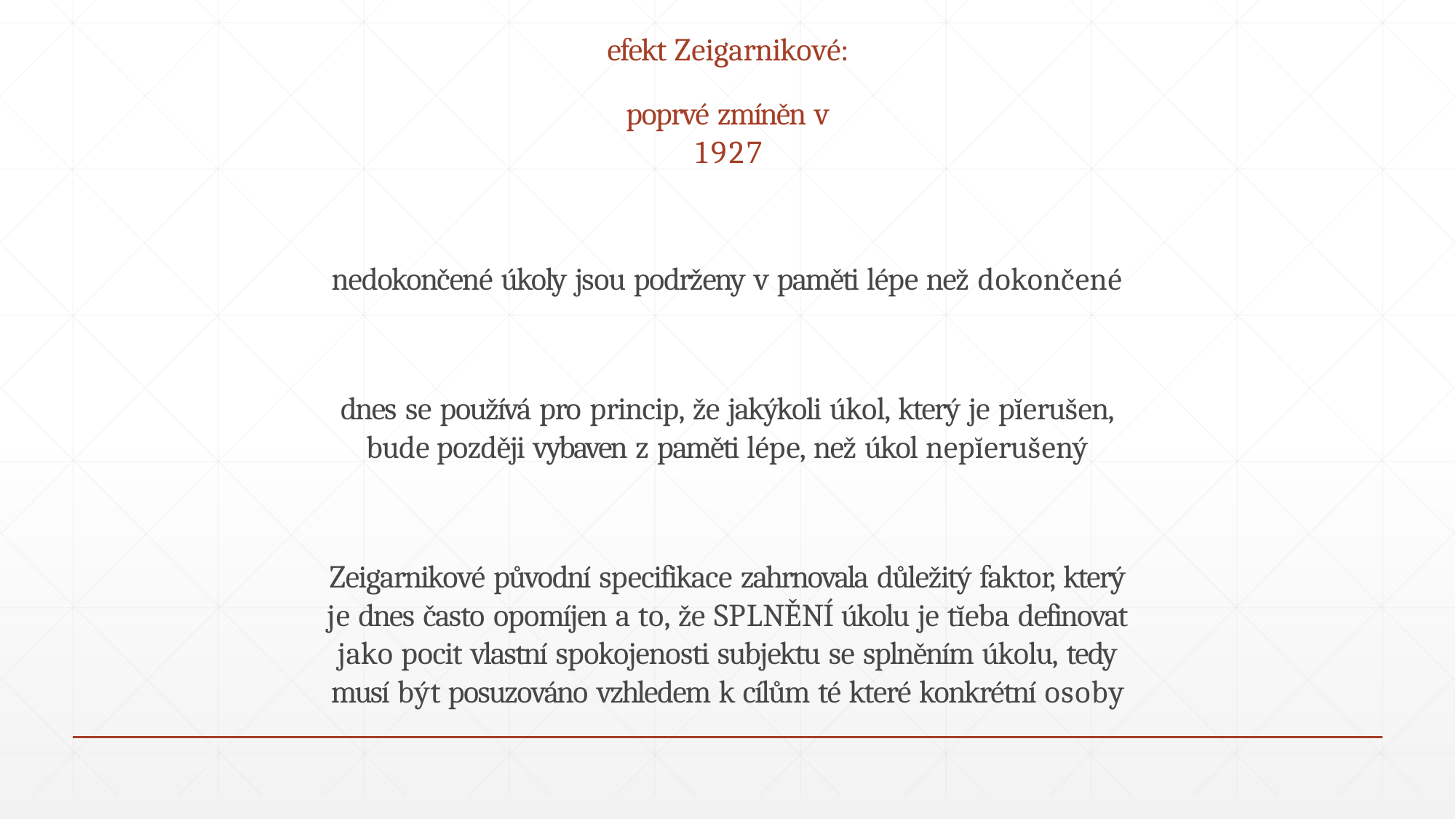

# efekt Zeigarnikové:
poprvé zmíněn v 1927
nedokončené úkoly jsou podrženy v paměti lépe než dokončené

dnes se používá pro princip, že jakýkoli úkol, který je pĭerušen, bude později vybaven z paměti lépe, než úkol nepĭerušený

Zeigarnikové původní specifikace zahrnovala důležitý faktor, který je dnes často opomíjen a to, že SPLNĚNÍ úkolu je tĭeba definovat jako pocit vlastní spokojenosti subjektu se splněním úkolu, tedy musí být posuzováno vzhledem k cílům té které konkrétní osoby